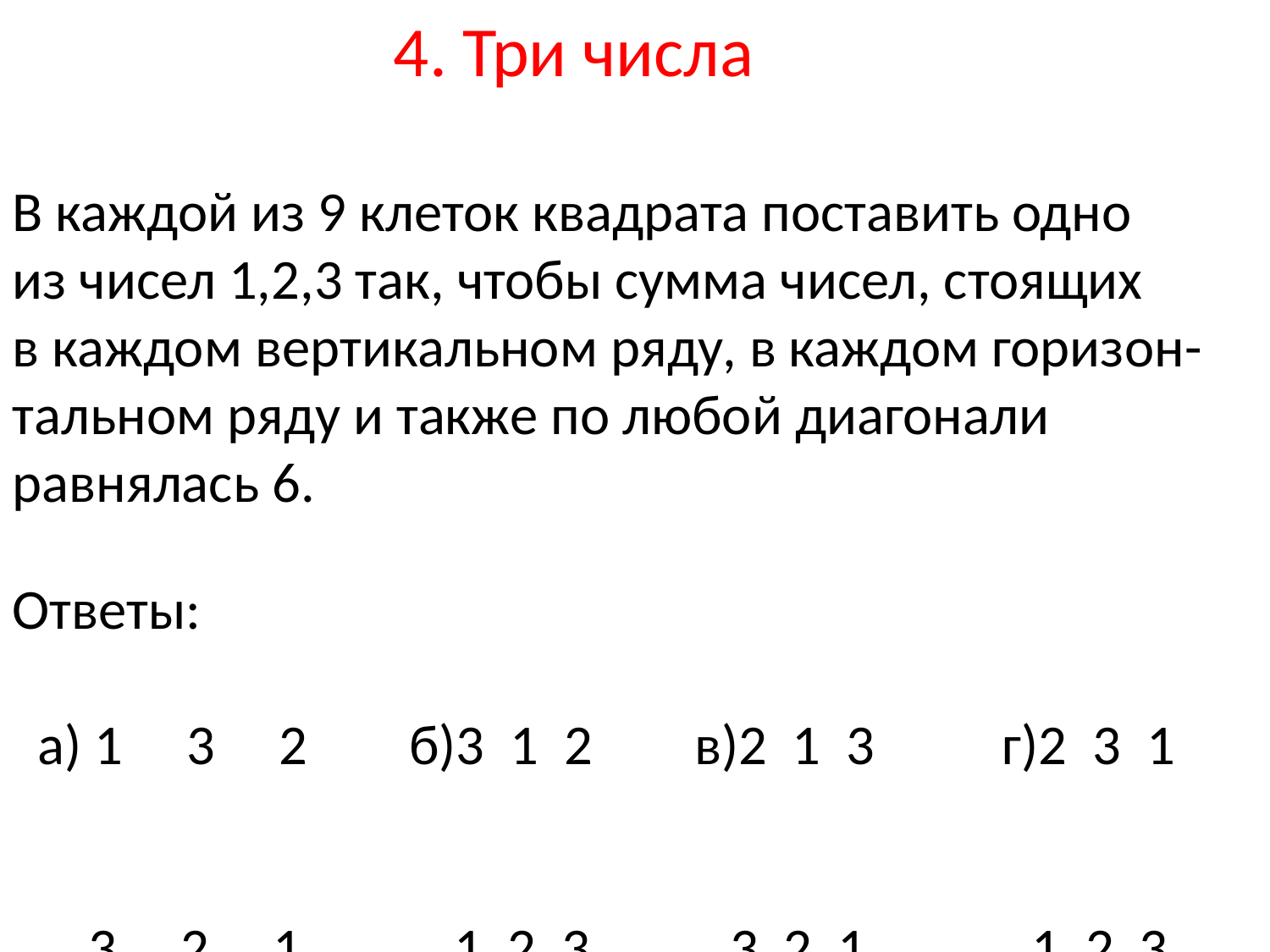

4. Три числа

В каждой из 9 клеток квадрата поставить одно
из чисел 1,2,3 так, чтобы сумма чисел, стоящих
в каждом вертикальном ряду, в каждом горизон-
тальном ряду и также по любой диагонали
равнялась 6.

Ответы:
  а) 1     3     2        б)3  1  2        в)2  1  3          г)2  3  1
      3     2     1            1  2  3           3  2  1             1  2  3
      2     1     3            2  3  1           1  3  2             3  1  2